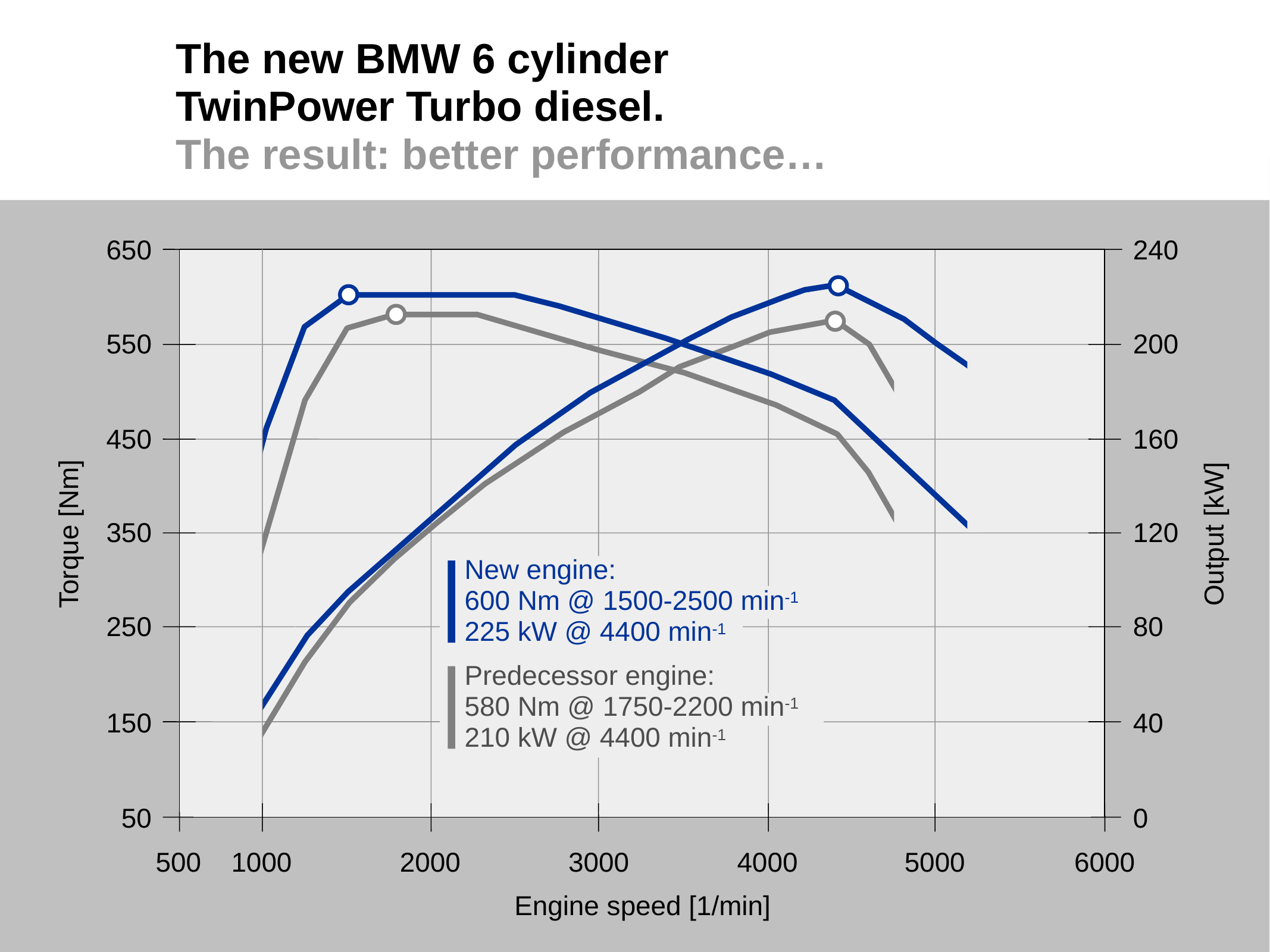

The new BMW 6 cylinder
TwinPower Turbo diesel.
The result: better performance…

650
240

550
200

450
160

350
120

Output [kW]
Torque [Nm]

New engine:
600 Nm @ 1500-2500 min-1
225 kW @ 4400 min-1

Predecessor engine:
580 Nm @ 1750-2200 min-1
210 kW @ 4400 min-1

250
80

150
40

50
0

500
1000
2000
3000
4000
5000
6000
Engine speed [1/min]